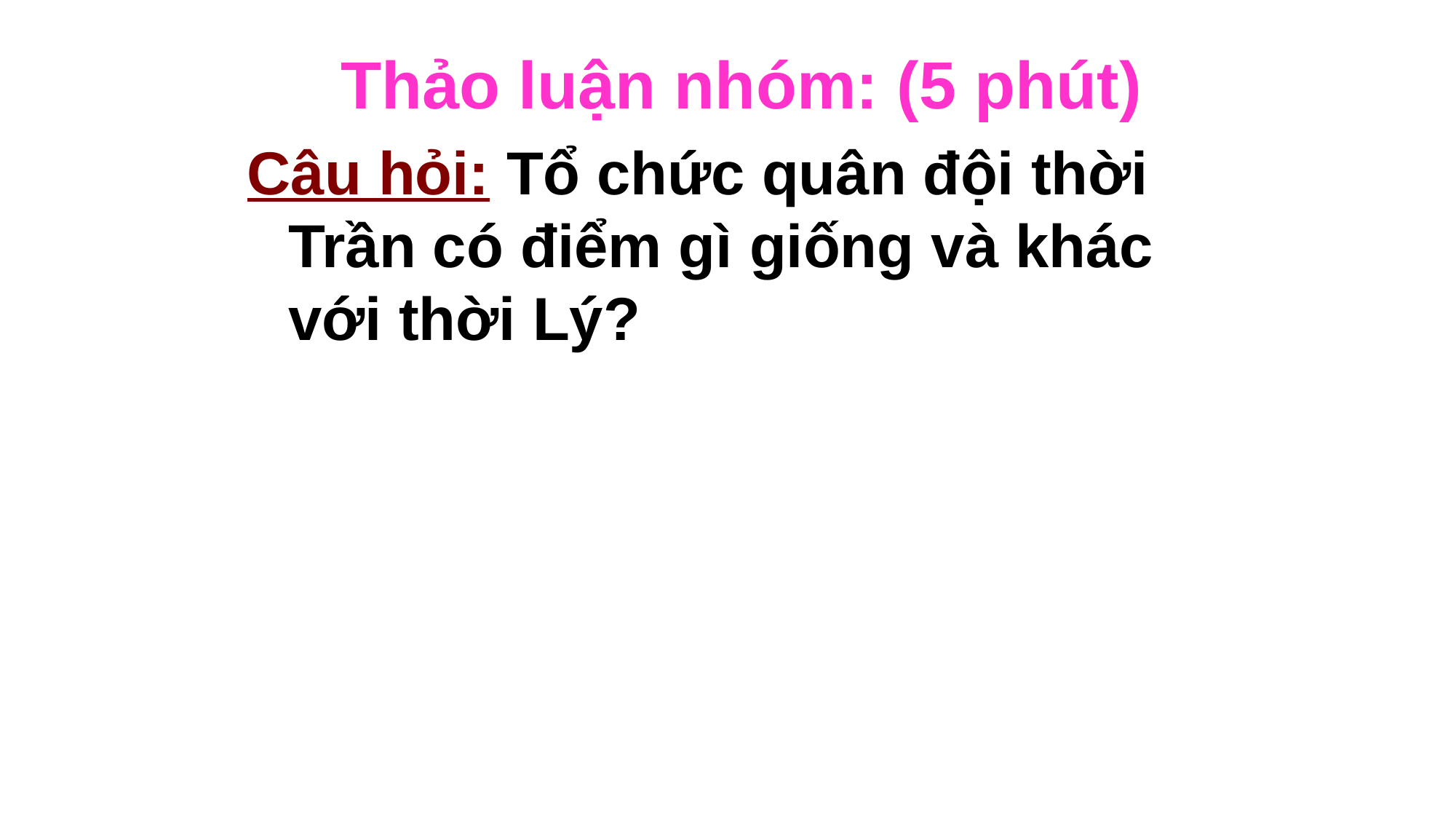

Thảo luận nhóm: (5 phút)
Câu hỏi: Tổ chức quân đội thời Trần có điểm gì giống và khác với thời Lý?